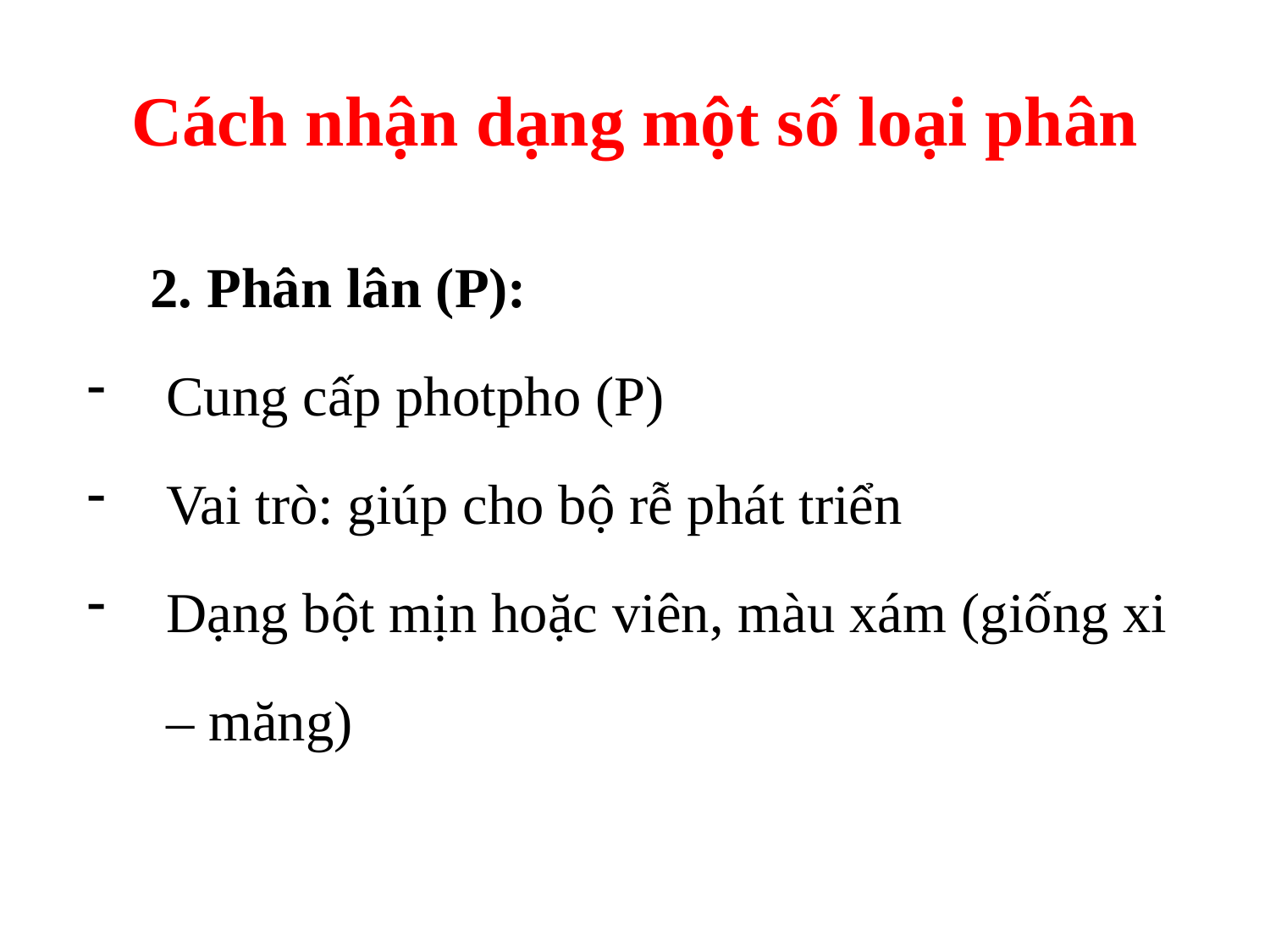

# Cách nhận dạng một số loại phân
	2. Phân lân (P):
Cung cấp photpho (P)
Vai trò: giúp cho bộ rễ phát triển
Dạng bột mịn hoặc viên, màu xám (giống xi – măng)